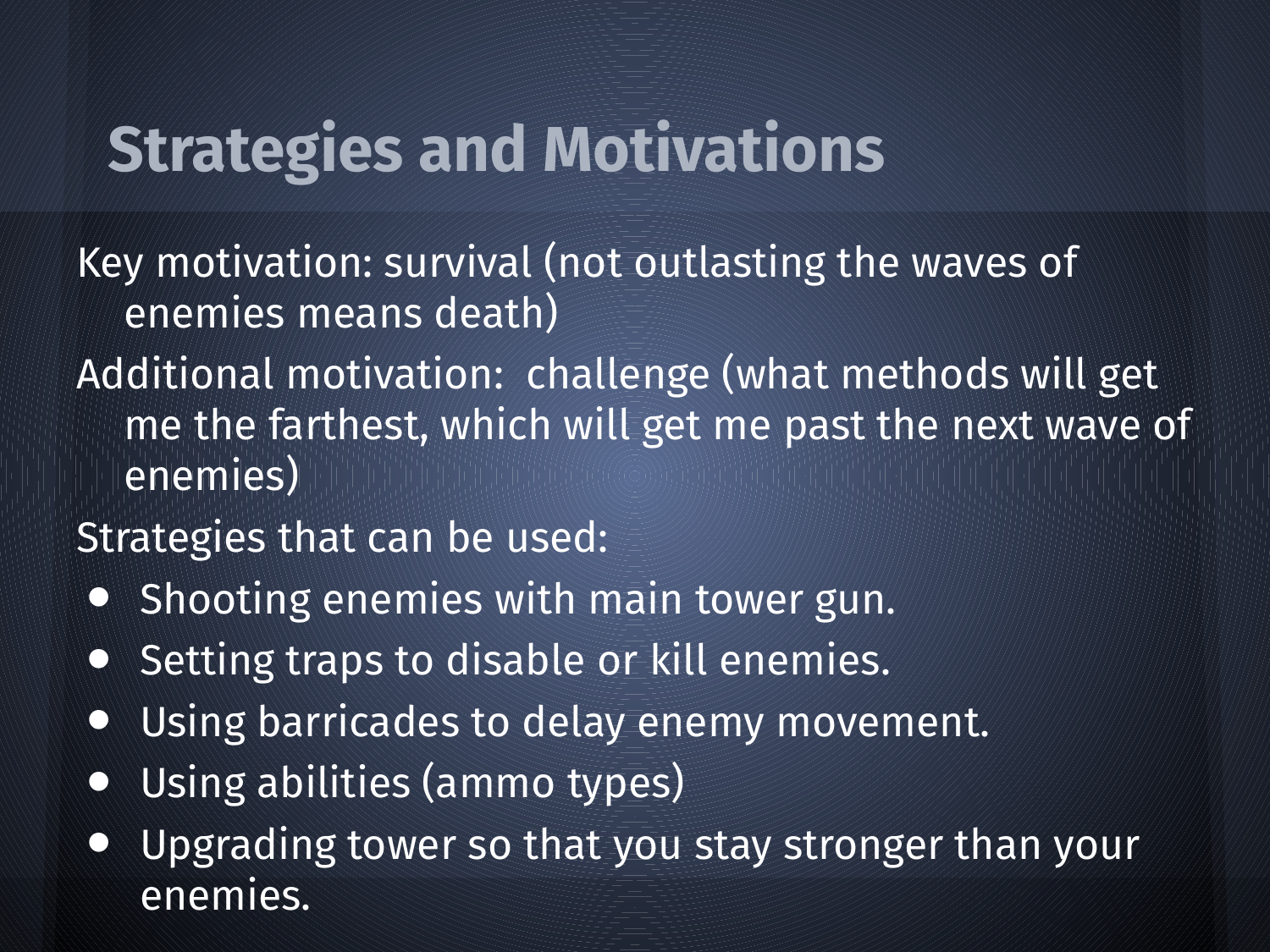

# Strategies and Motivations
Key motivation: survival (not outlasting the waves of enemies means death)
Additional motivation:  challenge (what methods will get me the farthest, which will get me past the next wave of enemies)
Strategies that can be used:
Shooting enemies with main tower gun.
Setting traps to disable or kill enemies.
Using barricades to delay enemy movement.
Using abilities (ammo types)
Upgrading tower so that you stay stronger than your enemies.